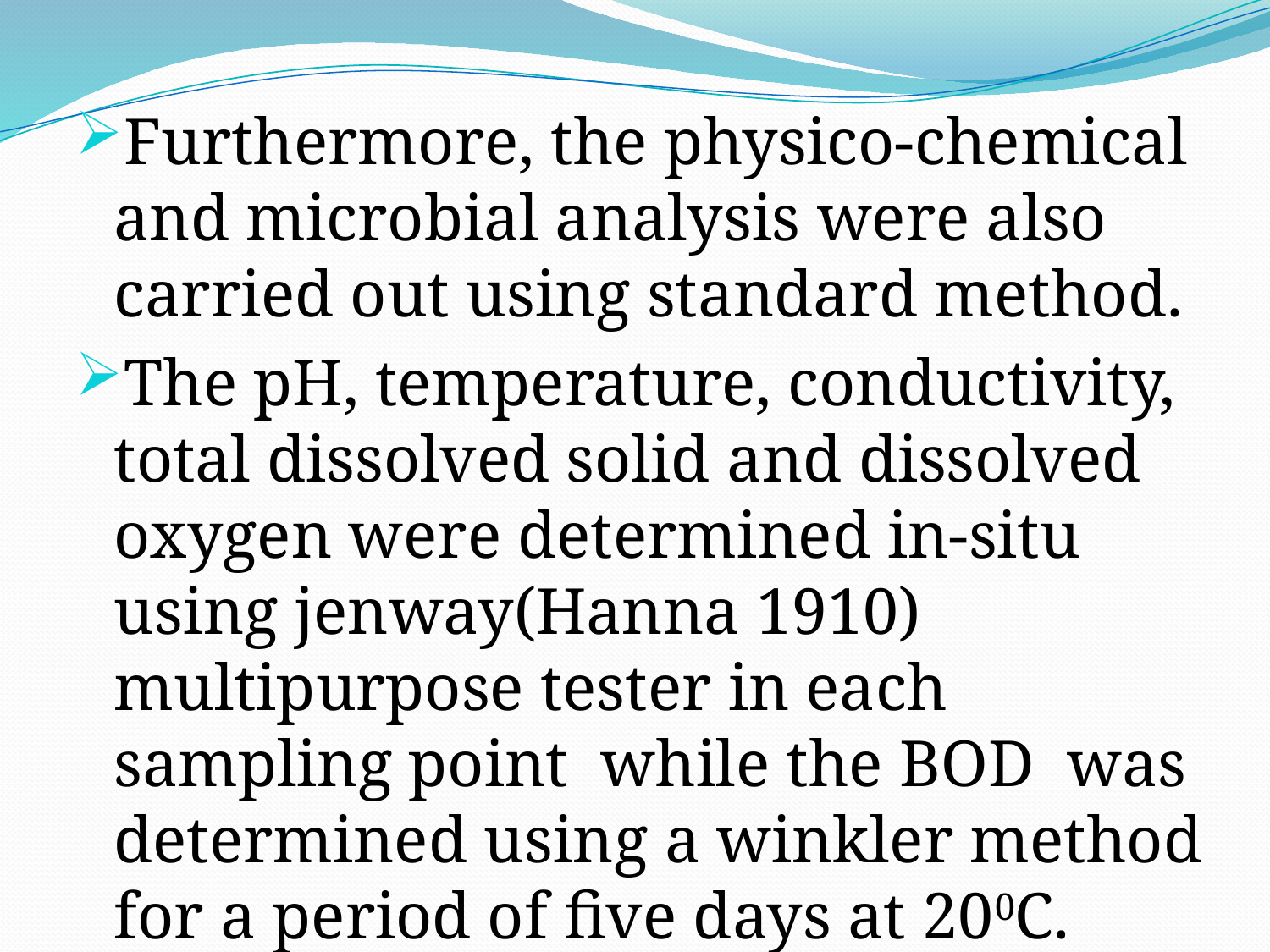

Furthermore, the physico-chemical and microbial analysis were also carried out using standard method.
The pH, temperature, conductivity, total dissolved solid and dissolved oxygen were determined in-situ using jenway(Hanna 1910) multipurpose tester in each sampling point  while the BOD  was determined using a winkler method for a period of five days at 200C.